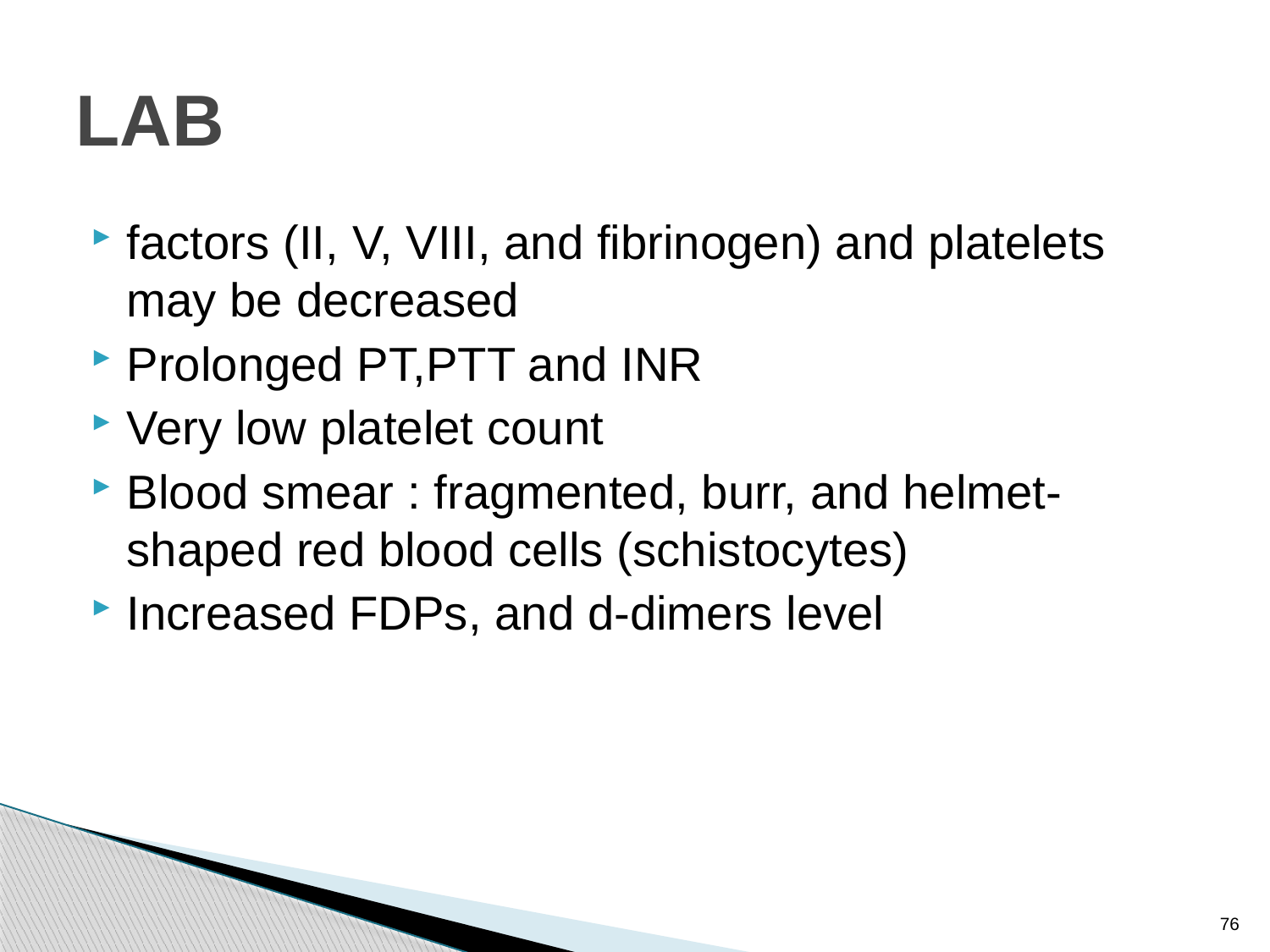

# LAB
factors (II, V, VIII, and fibrinogen) and platelets may be decreased
Prolonged PT,PTT and INR
Very low platelet count
Blood smear : fragmented, burr, and helmet-shaped red blood cells (schistocytes)
Increased FDPs, and d-dimers level
76